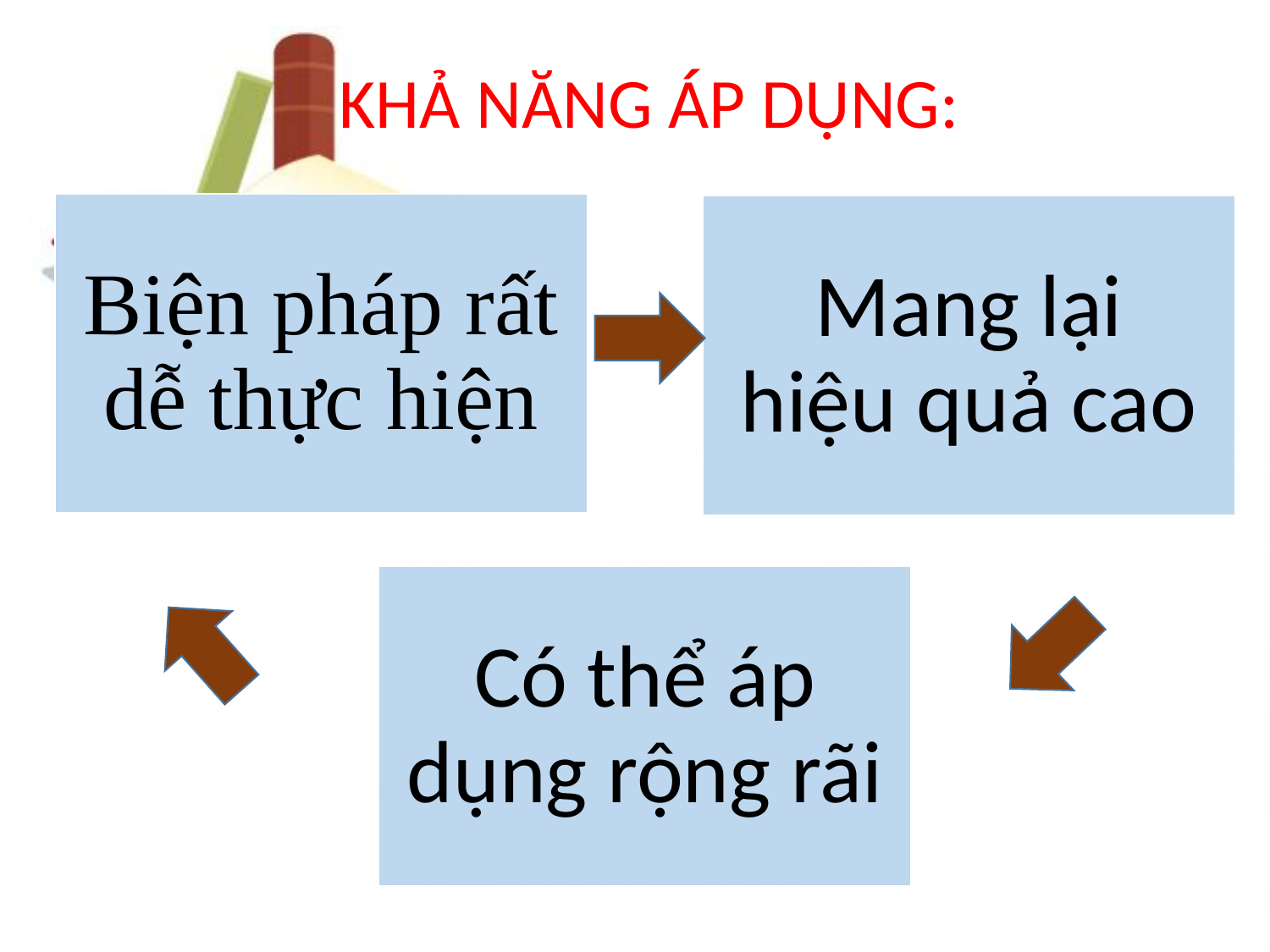

# Khả năng áp dụng:
Biện pháp rất dễ thực hiện
Mang lại hiệu quả cao
Có thể áp dụng rộng rãi